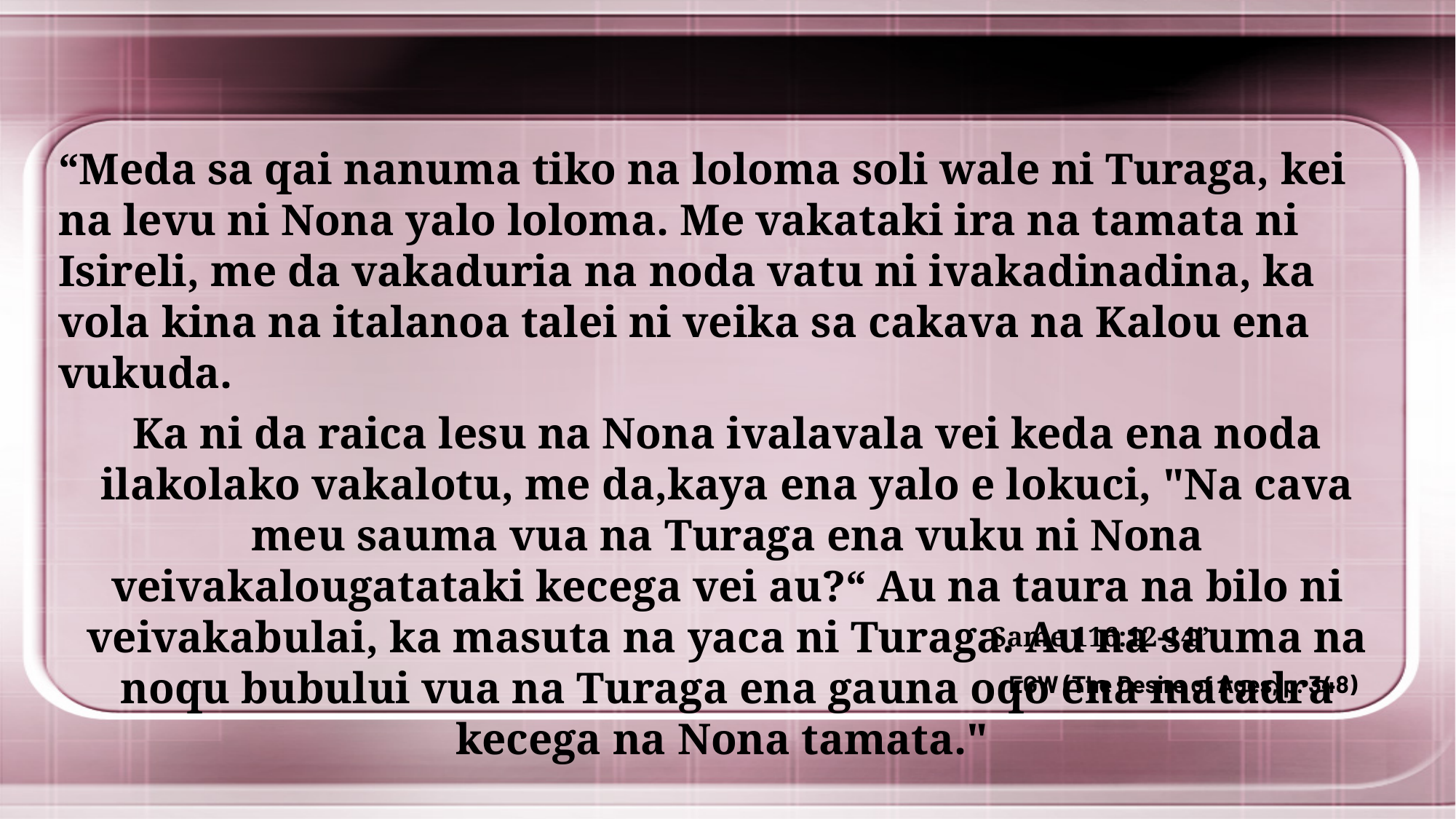

“Meda sa qai nanuma tiko na loloma soli wale ni Turaga, kei na levu ni Nona yalo loloma. Me vakataki ira na tamata ni Isireli, me da vakaduria na noda vatu ni ivakadinadina, ka vola kina na italanoa talei ni veika sa cakava na Kalou ena vukuda.
Ka ni da raica lesu na Nona ivalavala vei keda ena noda ilakolako vakalotu, me da,kaya ena yalo e lokuci, "Na cava meu sauma vua na Turaga ena vuku ni Nona veivakalougatataki kecega vei au?“ Au na taura na bilo ni veivakabulai, ka masuta na yaca ni Turaga. Au na sauma na noqu bubului vua na Turaga ena gauna oqo ena matadra kecega na Nona tamata."

Same 116:12-14”
EGW (The Desire of Ages, p. 348)